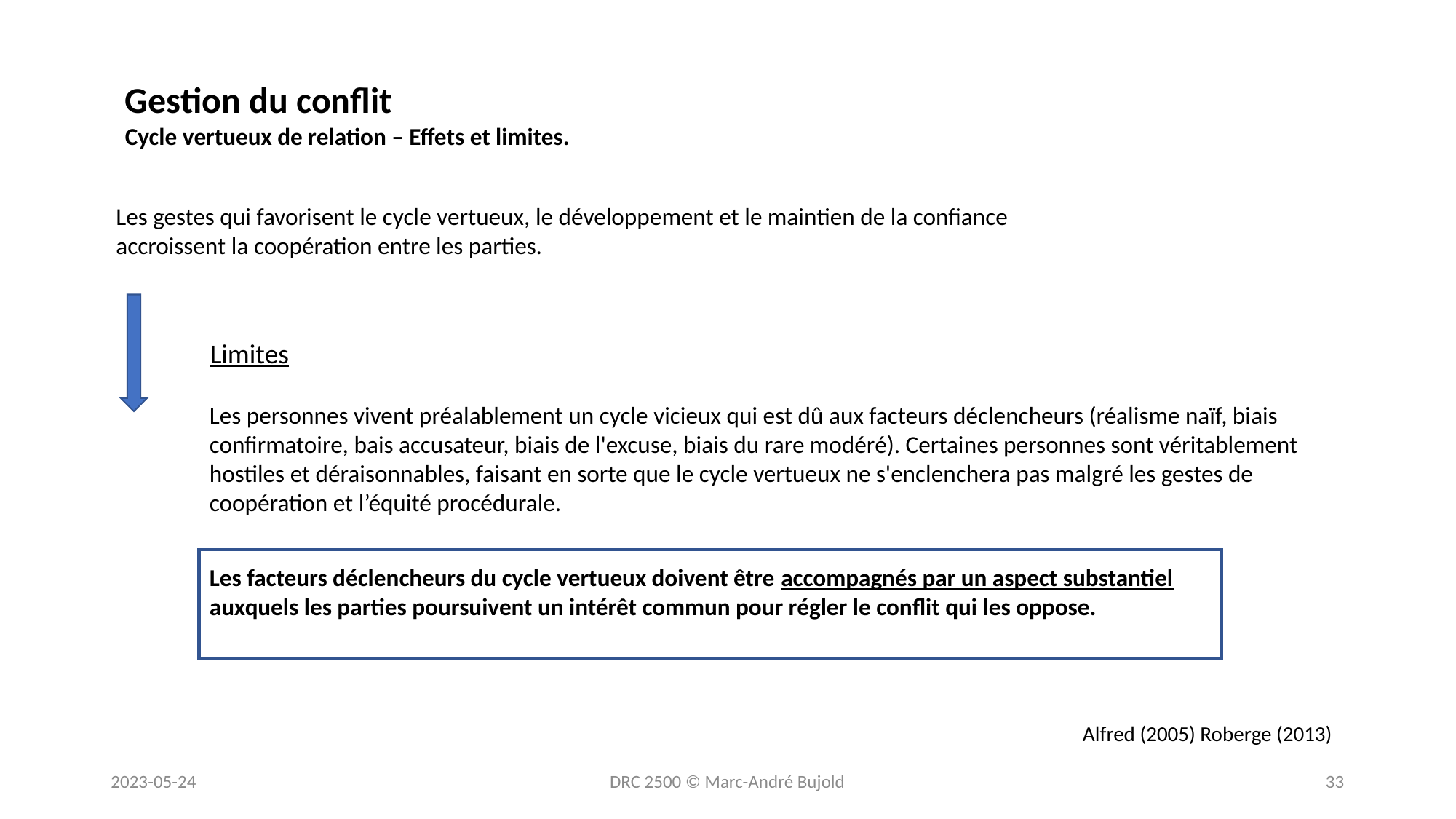

Gestion du conflit
Cycle vertueux de relation – Effets et limites.
Les gestes qui favorisent le cycle vertueux, le développement et le maintien de la confiance accroissent la coopération entre les parties.

Limites
Les personnes vivent préalablement un cycle vicieux qui est dû aux facteurs déclencheurs (réalisme naïf, biais confirmatoire, bais accusateur, biais de l'excuse, biais du rare modéré). Certaines personnes sont véritablement hostiles et déraisonnables, faisant en sorte que le cycle vertueux ne s'enclenchera pas malgré les gestes de coopération et l’équité procédurale.

Les facteurs déclencheurs du cycle vertueux doivent être accompagnés par un aspect substantiel auxquels les parties poursuivent un intérêt commun pour régler le conflit qui les oppose.
Alfred (2005) Roberge (2013)
2023-05-24
DRC 2500 © Marc-André Bujold
33